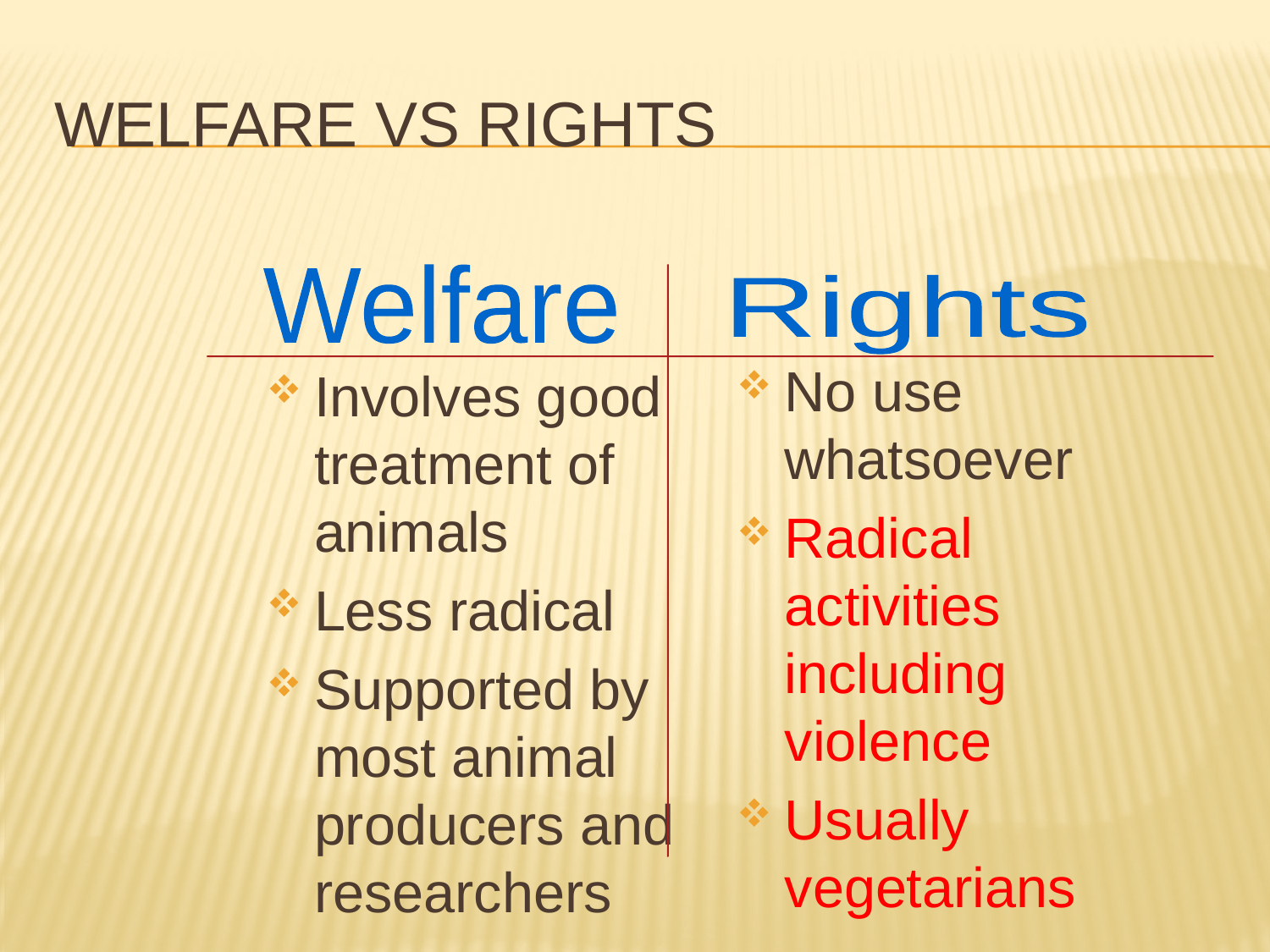

# Welfare vs Rights
Welfare

Rights
No use whatsoever
Radical activities including violence
Usually vegetarians

Involves good treatment of animals
Less radical
Supported by most animal producers and researchers